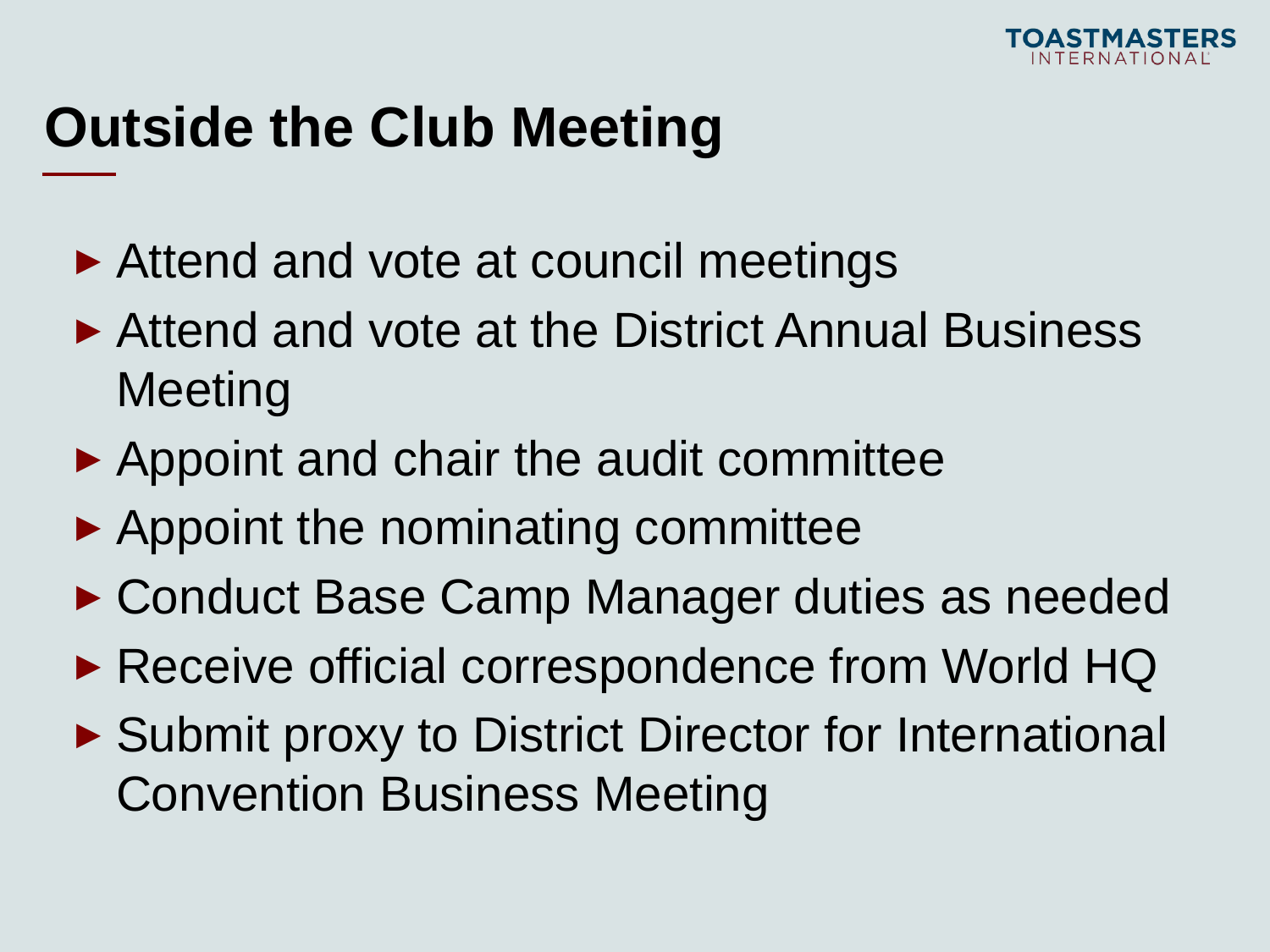

# Outside the Club Meeting
Attend and vote at council meetings
Attend and vote at the District Annual Business Meeting
Appoint and chair the audit committee
Appoint the nominating committee
Conduct Base Camp Manager duties as needed
Receive official correspondence from World HQ
Submit proxy to District Director for International Convention Business Meeting